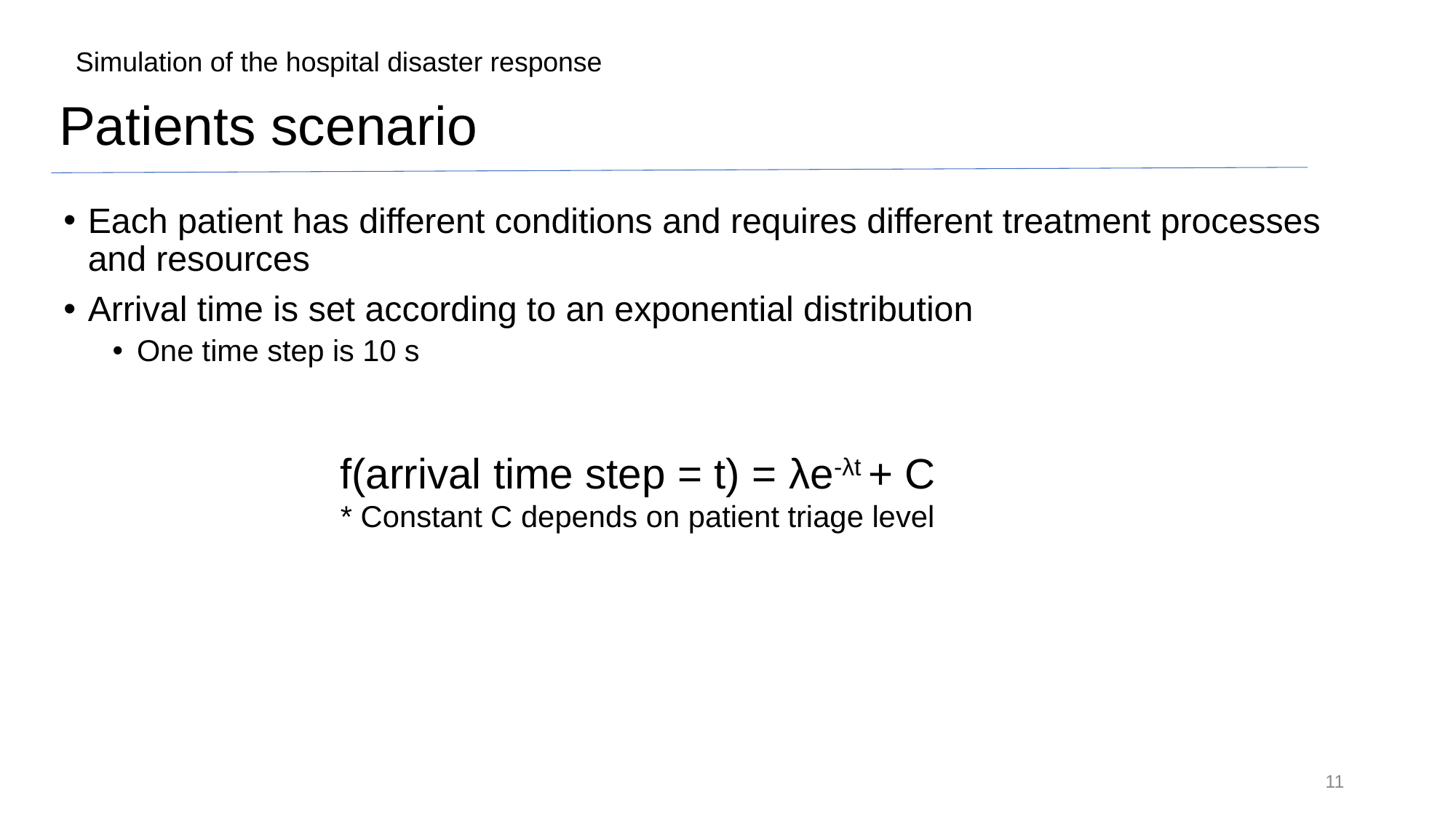

Simulation of the hospital disaster response
Patients scenario

Each patient has different conditions and requires different treatment processes and resources
Arrival time is set according to an exponential distribution
One time step is 10 s

f(arrival time step = t) = λe-λt + C
* Constant C depends on patient triage level
11